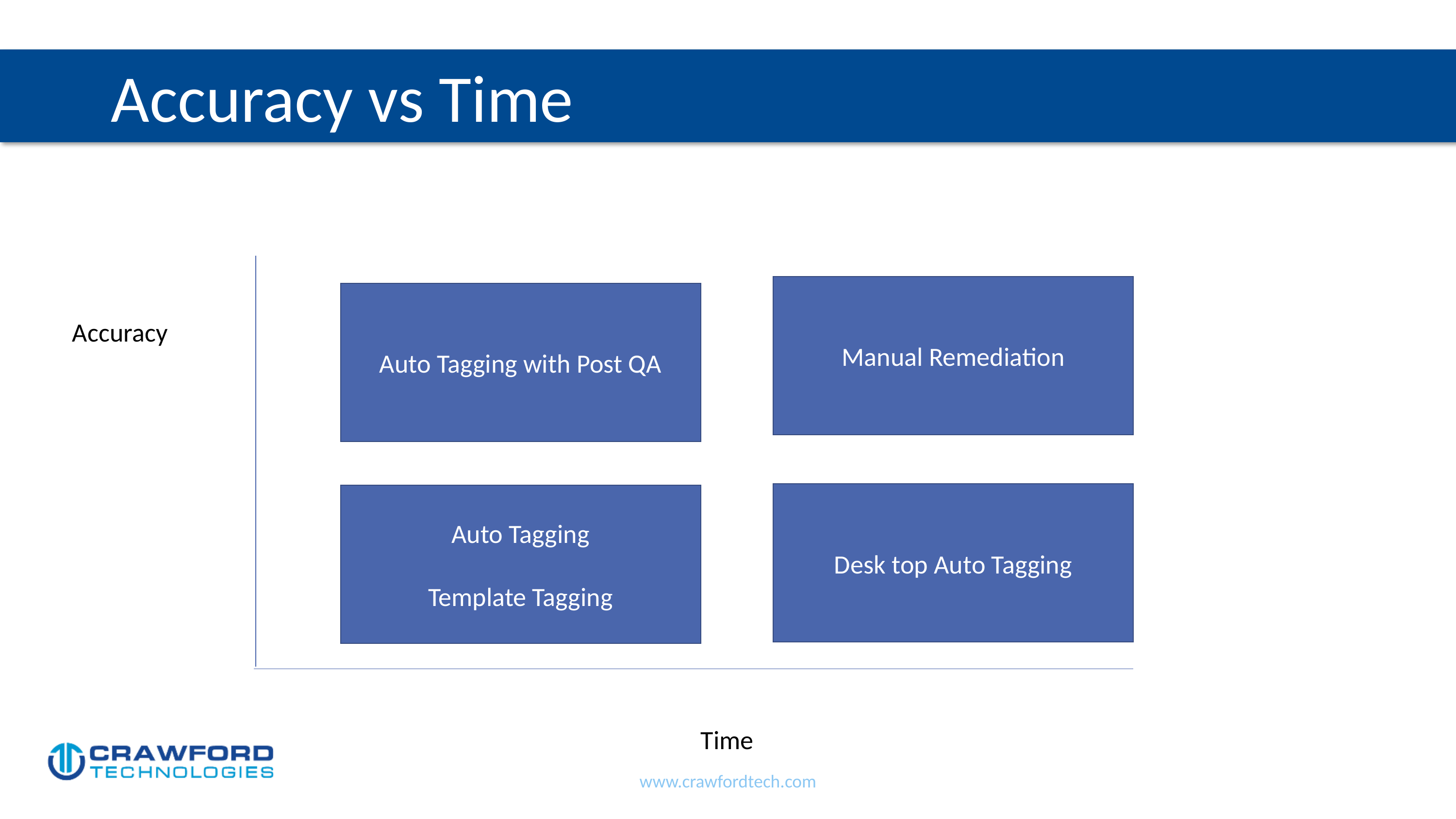

# Accuracy vs Time
Manual Remediation
Auto Tagging with Post QA
Accuracy
Desk top Auto Tagging
Auto Tagging

Template Tagging
Time
www.crawfordtech.com
12